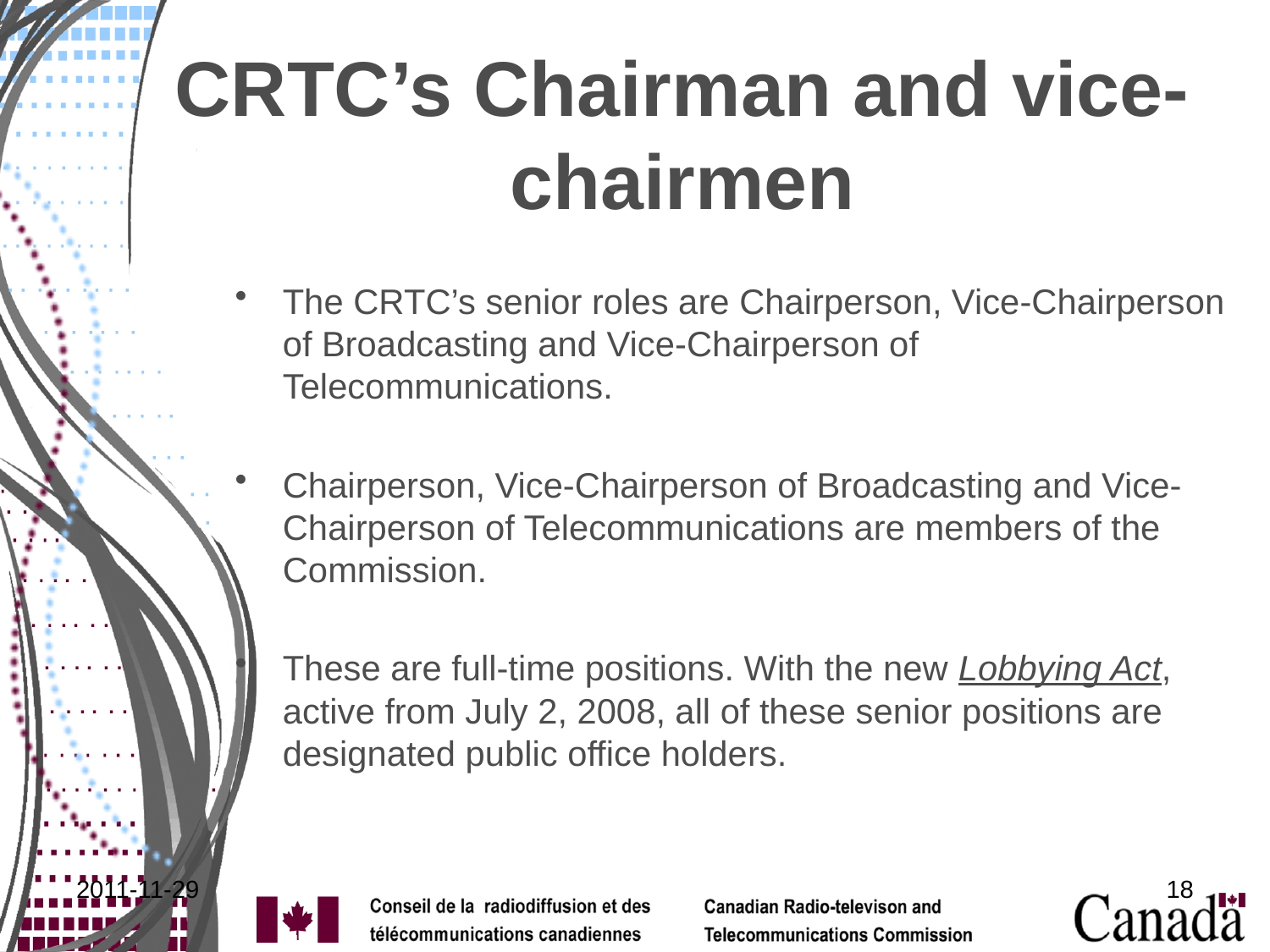

# CRTC’s Chairman and vice-chairmen

The CRTC’s senior roles are Chairperson, Vice-Chairperson of Broadcasting and Vice-Chairperson of Telecommunications.

Chairperson, Vice-Chairperson of Broadcasting and Vice-Chairperson of Telecommunications are members of the Commission.

These are full-time positions. With the new Lobbying Act, active from July 2, 2008, all of these senior positions are designated public office holders.

2011-11-29

18